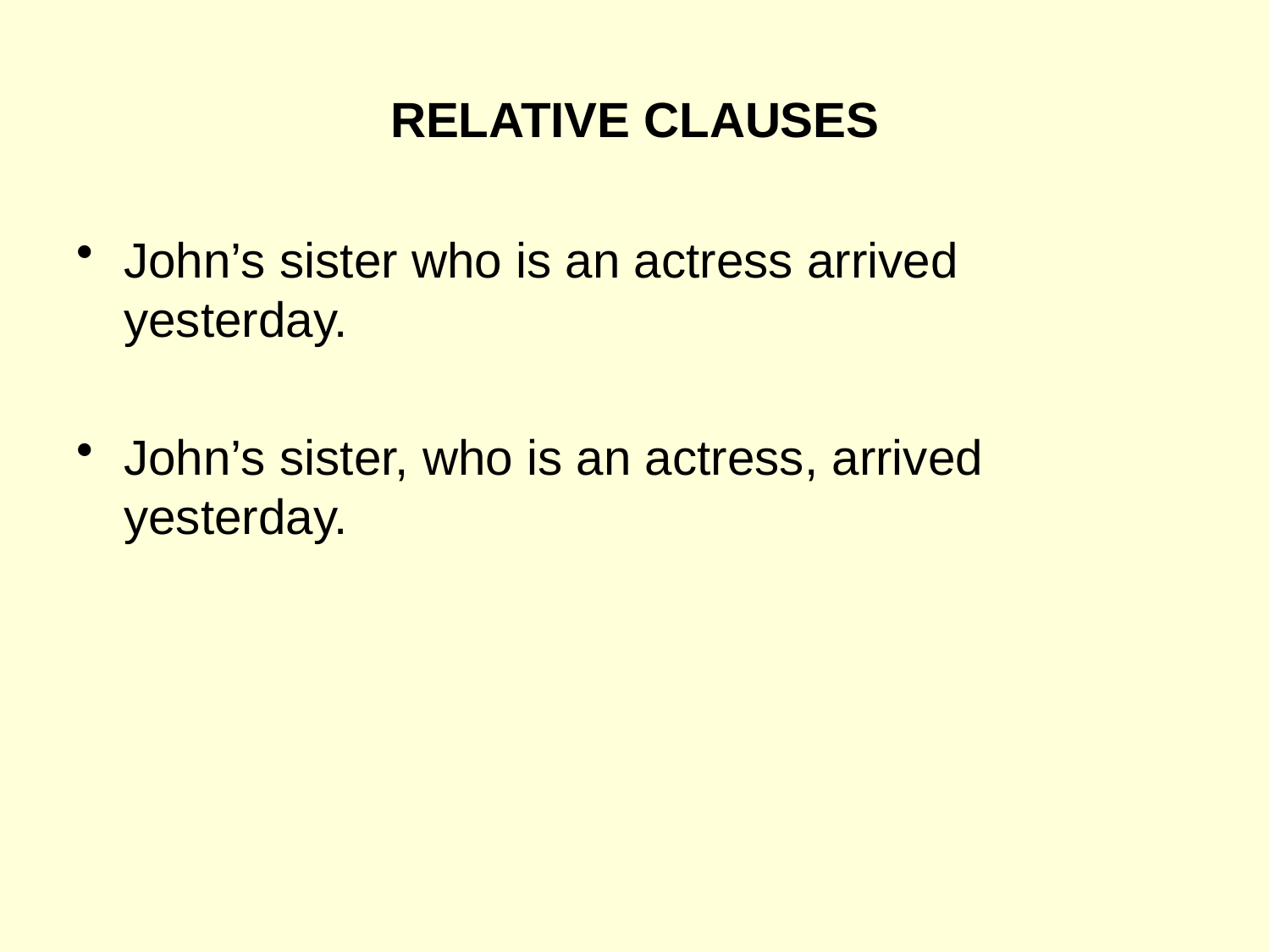

# RELATIVE CLAUSES
John’s sister who is an actress arrived yesterday.

John’s sister, who is an actress, arrived yesterday.